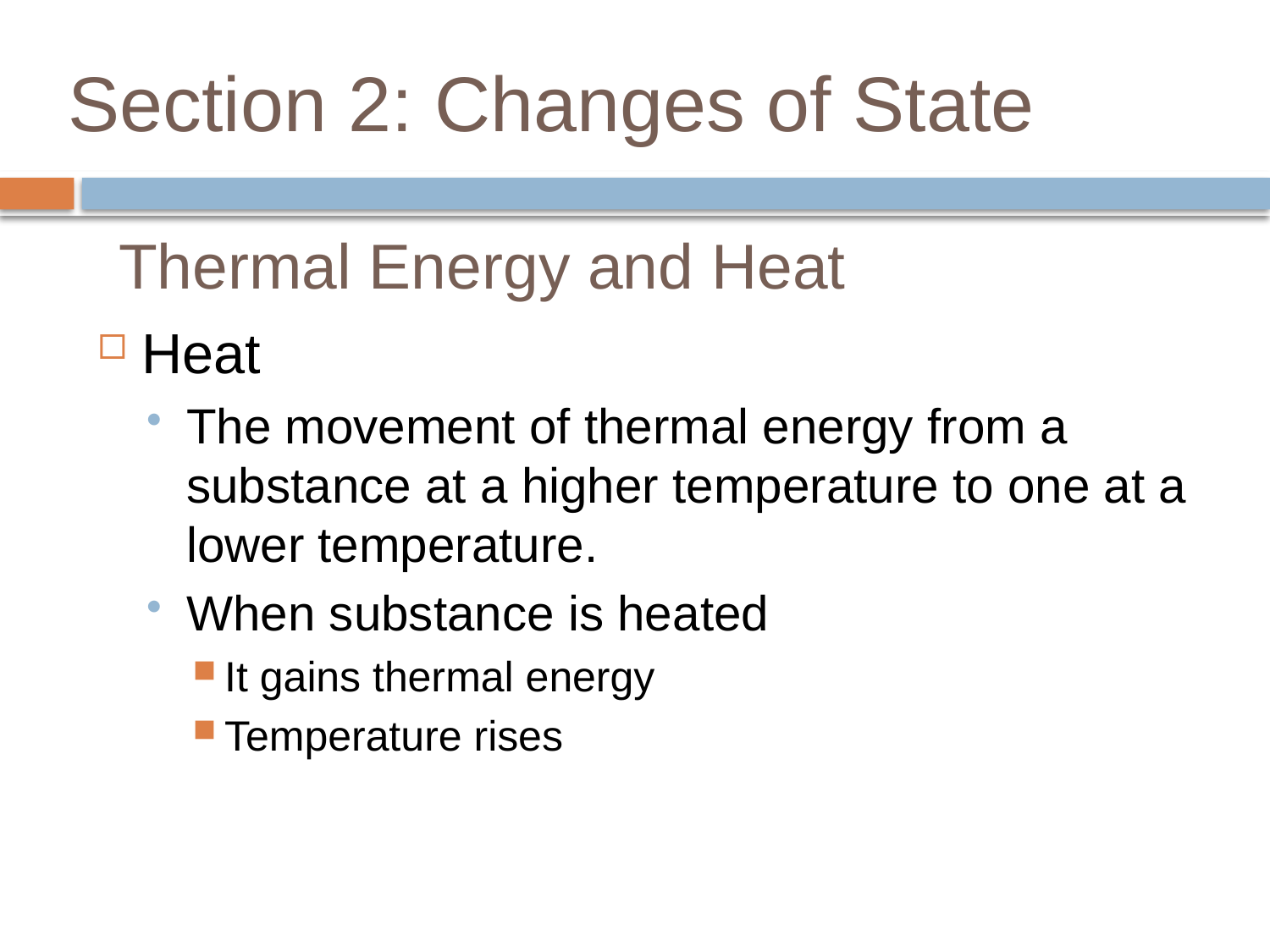

# Section 2: Changes of State
Thermal Energy and Heat
Heat
The movement of thermal energy from a substance at a higher temperature to one at a lower temperature.
When substance is heated
It gains thermal energy
Temperature rises